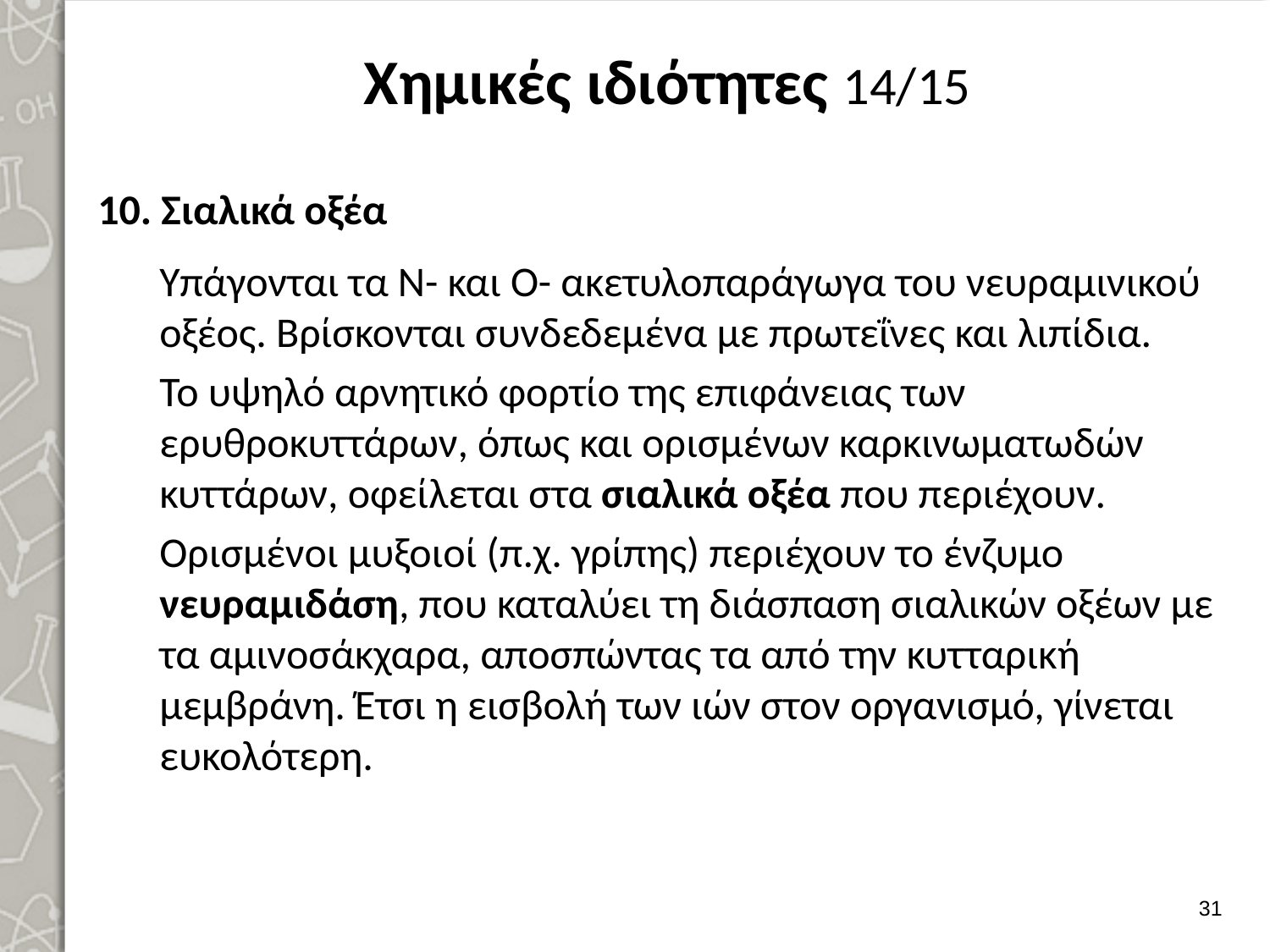

# Χημικές ιδιότητες 14/15
Σιαλικά οξέα
Υπάγονται τα Ν- και Ο- ακετυλοπαράγωγα του νευραμινικού οξέος. Βρίσκονται συνδεδεμένα με πρωτεΐνες και λιπίδια.
Το υψηλό αρνητικό φορτίο της επιφάνειας των ερυθροκυττάρων, όπως και ορισμένων καρκινωματωδών κυττάρων, οφείλεται στα σιαλικά οξέα που περιέχουν.
Ορισμένοι μυξοιοί (π.χ. γρίπης) περιέχουν το ένζυμο νευραμιδάση, που καταλύει τη διάσπαση σιαλικών οξέων με τα αμινοσάκχαρα, αποσπώντας τα από την κυτταρική μεμβράνη. Έτσι η εισβολή των ιών στον οργανισμό, γίνεται ευκολότερη.

31